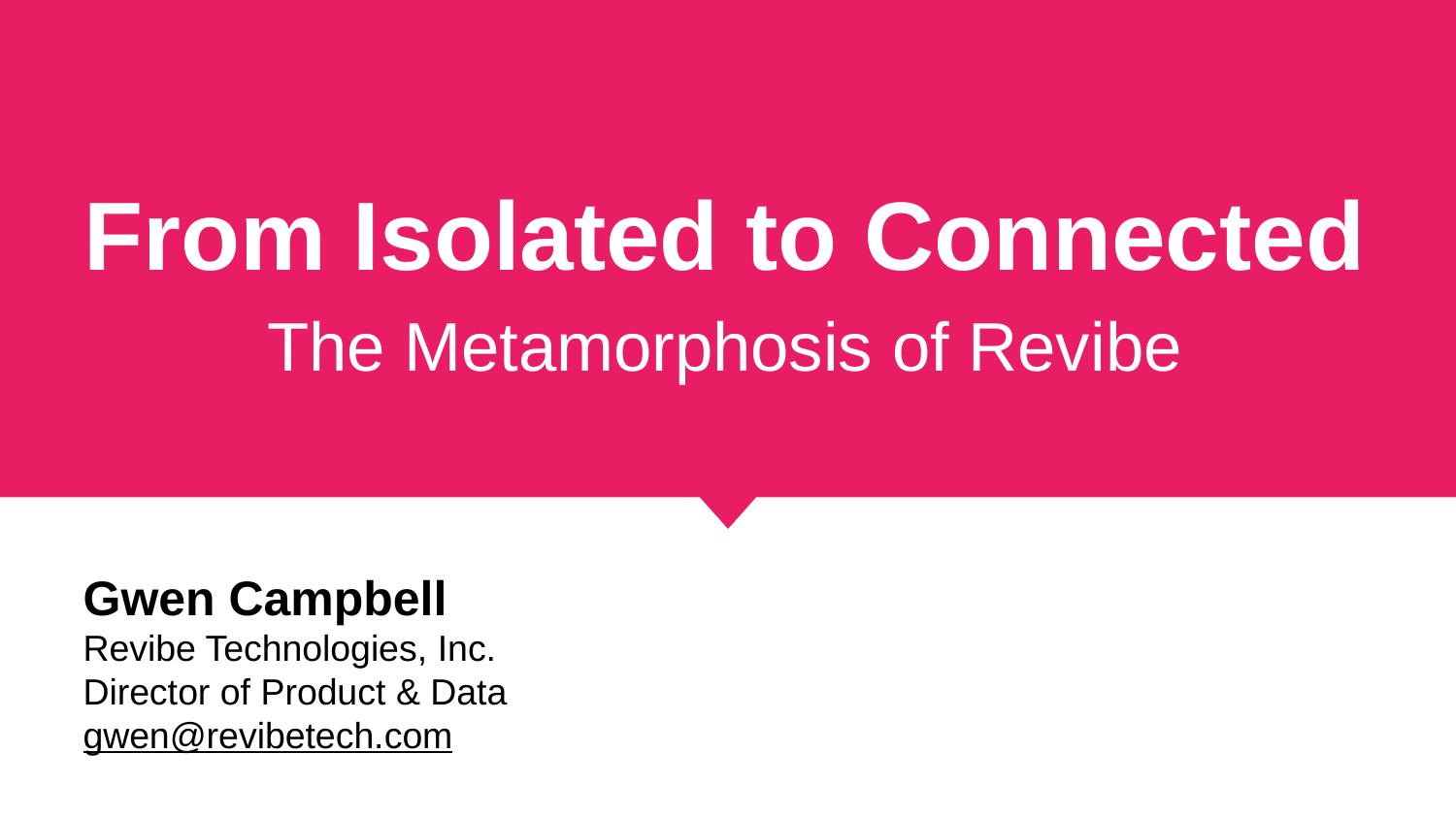

# From Isolated to Connected
The Metamorphosis of Revibe
Gwen Campbell
Revibe Technologies, Inc.
Director of Product & Data
gwen@revibetech.com